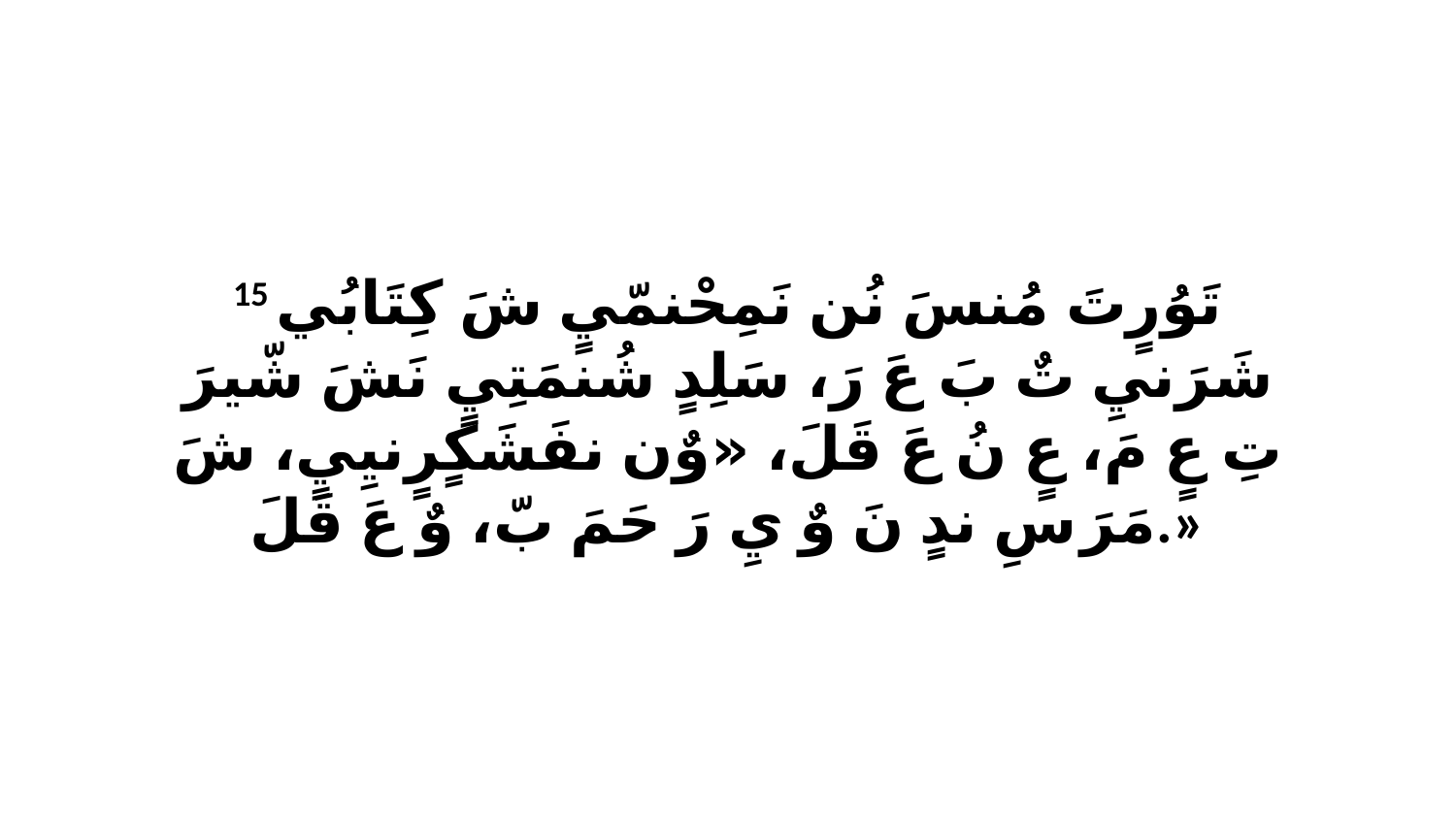

15 تَوُرٍتَ مُنسَ نُن نَمِحْنمّيٍ شَ كِتَابُي شَرَنيِ تٌ بَ عَ رَ، سَلِدٍ شُنمَتِيٍ نَشَ شّيرَ تِ عٍ مَ، عٍ نُ عَ قَلَ، «وٌن نفَشَكٍرٍنيِيٍ، شَ مَرَ سِ ندٍ نَ وٌ يِ رَ حَمَ بّ، وٌ عَ قَلَ.»